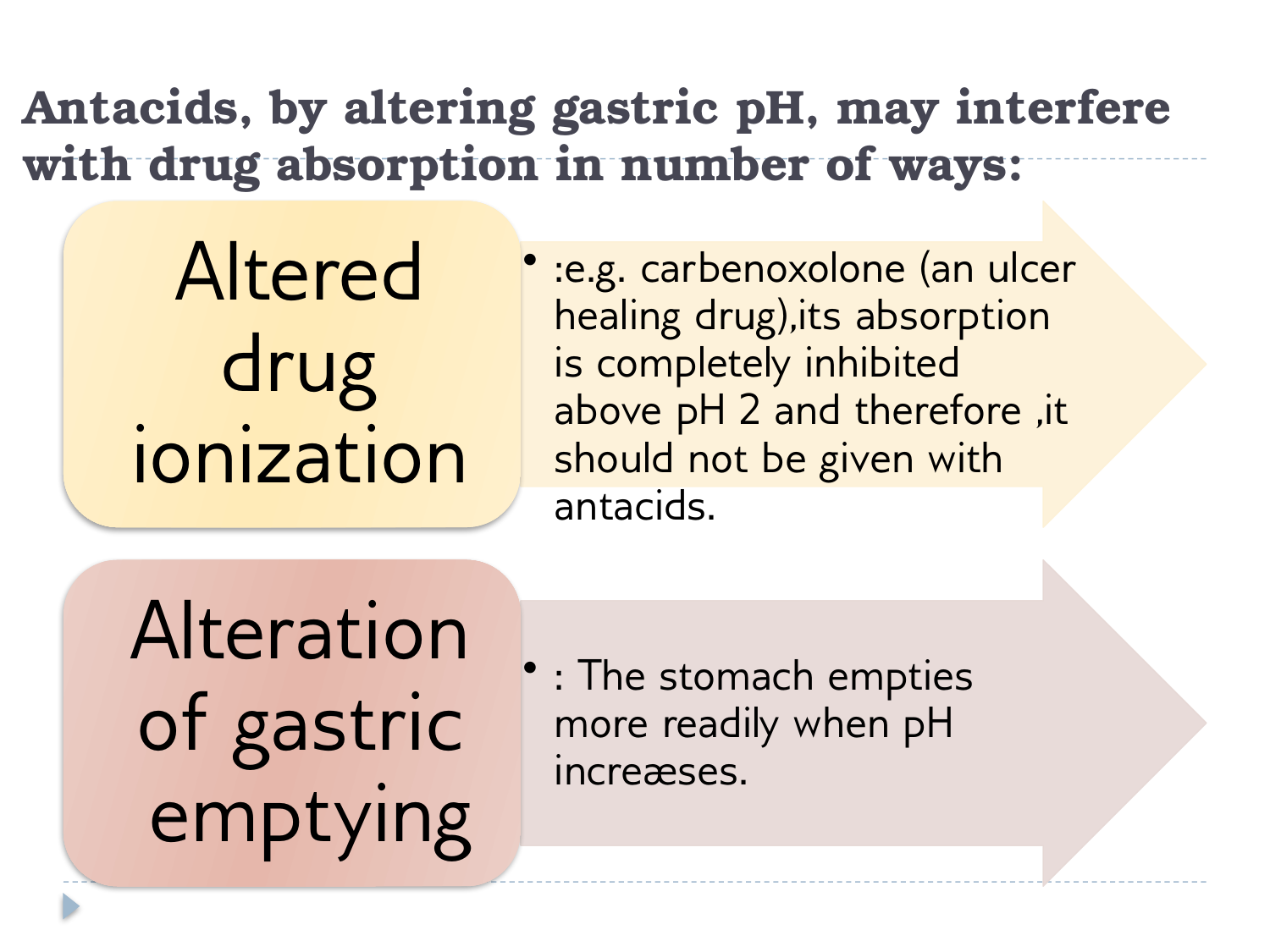

# Antacids, by altering gastric pH, may interfere with drug absorption in number of ways:
:e.g. carbenoxolone (an ulcer healing drug),its absorption is completely inhibited above pH 2 and therefore ,it should not be given with antacids.
Altered drug ionization
: The stomach empties more readily when pH increaeses.
Alteration of gastric emptying